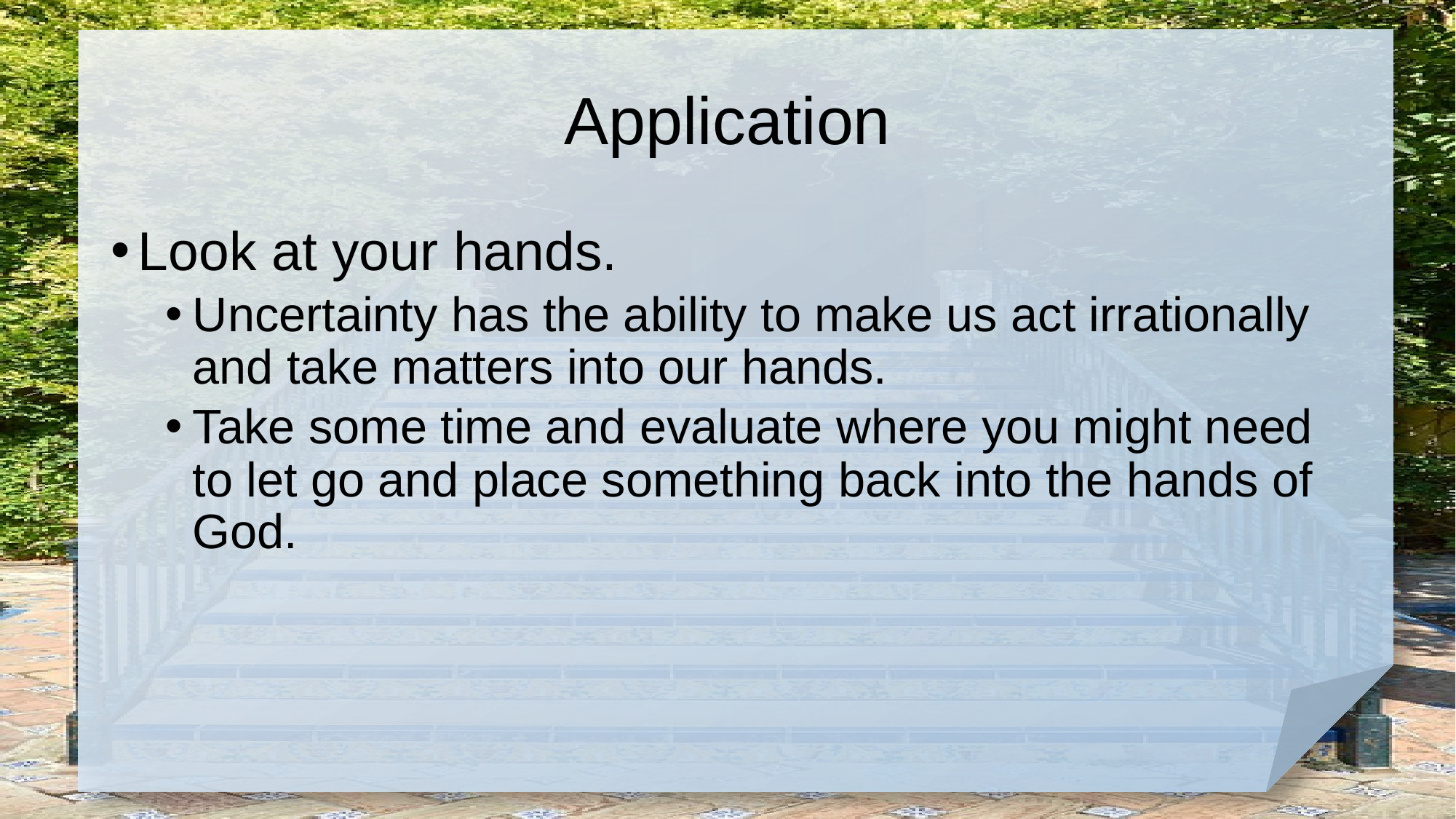

# Application
Look at your hands.
Uncertainty has the ability to make us act irrationally and take matters into our hands.
Take some time and evaluate where you might need to let go and place something back into the hands of God.